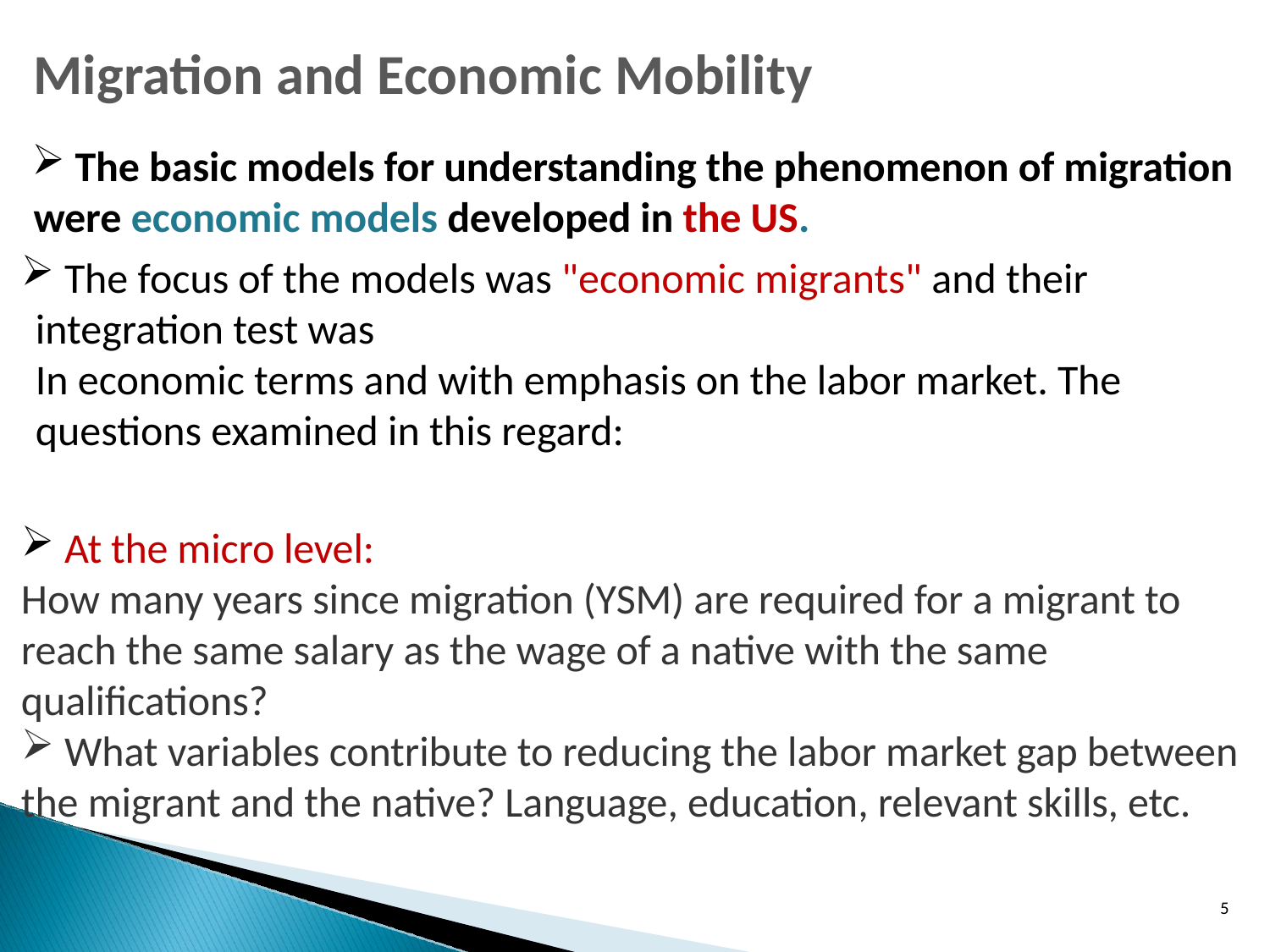

Migration and Economic Mobility
# The basic models for understanding the phenomenon of migration were economic models developed in the US.
 The focus of the models was "economic migrants" and their integration test was
In economic terms and with emphasis on the labor market. The questions examined in this regard:

 At the micro level:
How many years since migration (YSM) are required for a migrant to reach the same salary as the wage of a native with the same qualifications?
 What variables contribute to reducing the labor market gap between the migrant and the native? Language, education, relevant skills, etc.
5